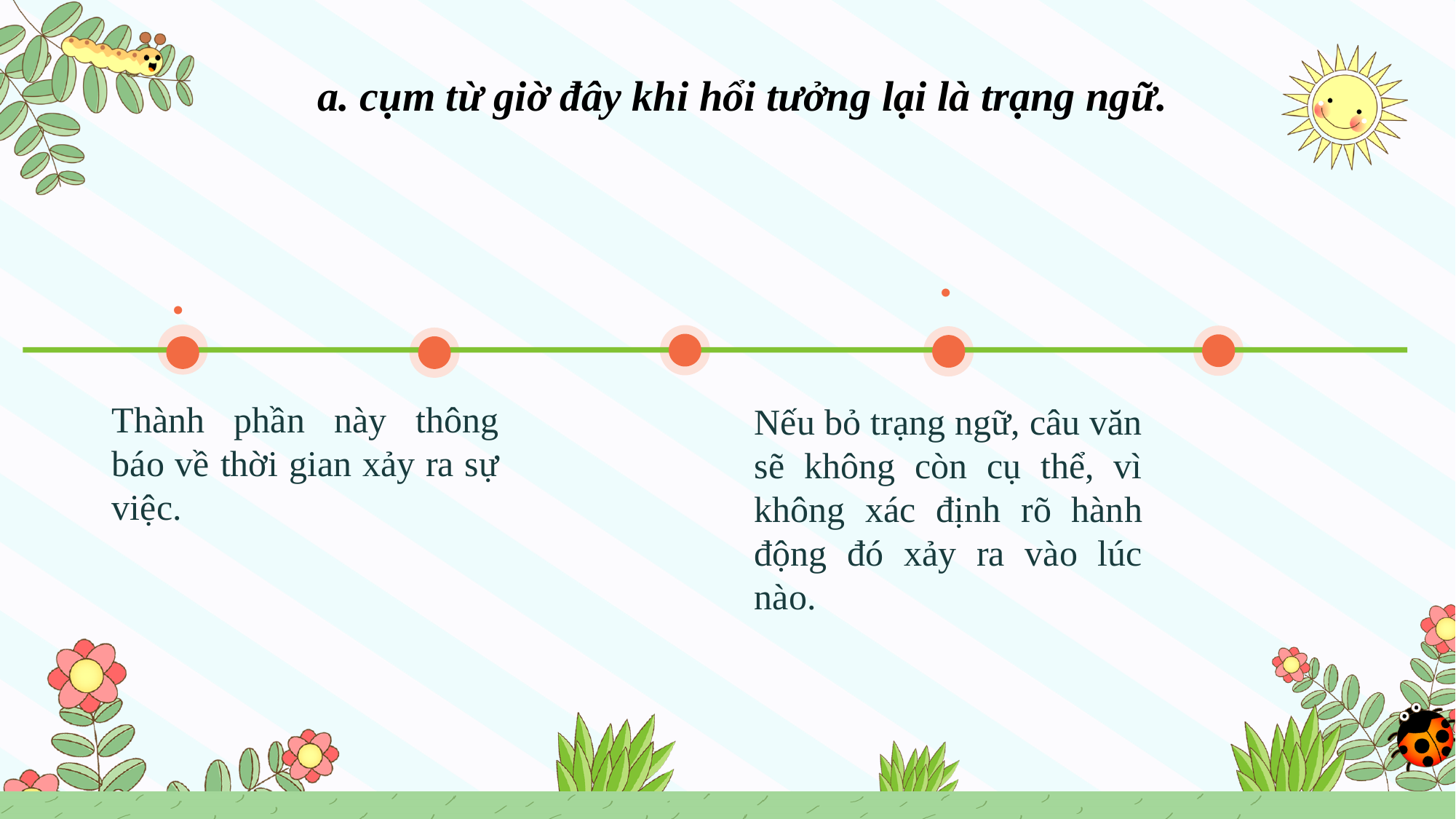

a. cụm từ giờ đây khi hổi tưởng lại là trạng ngữ.
.
.

Thành phần này thông báo về thời gian xảy ra sự việc.
Nếu bỏ trạng ngữ, câu văn sẽ không còn cụ thể, vì không xác định rõ hành động đó xảy ra vào lúc nào.